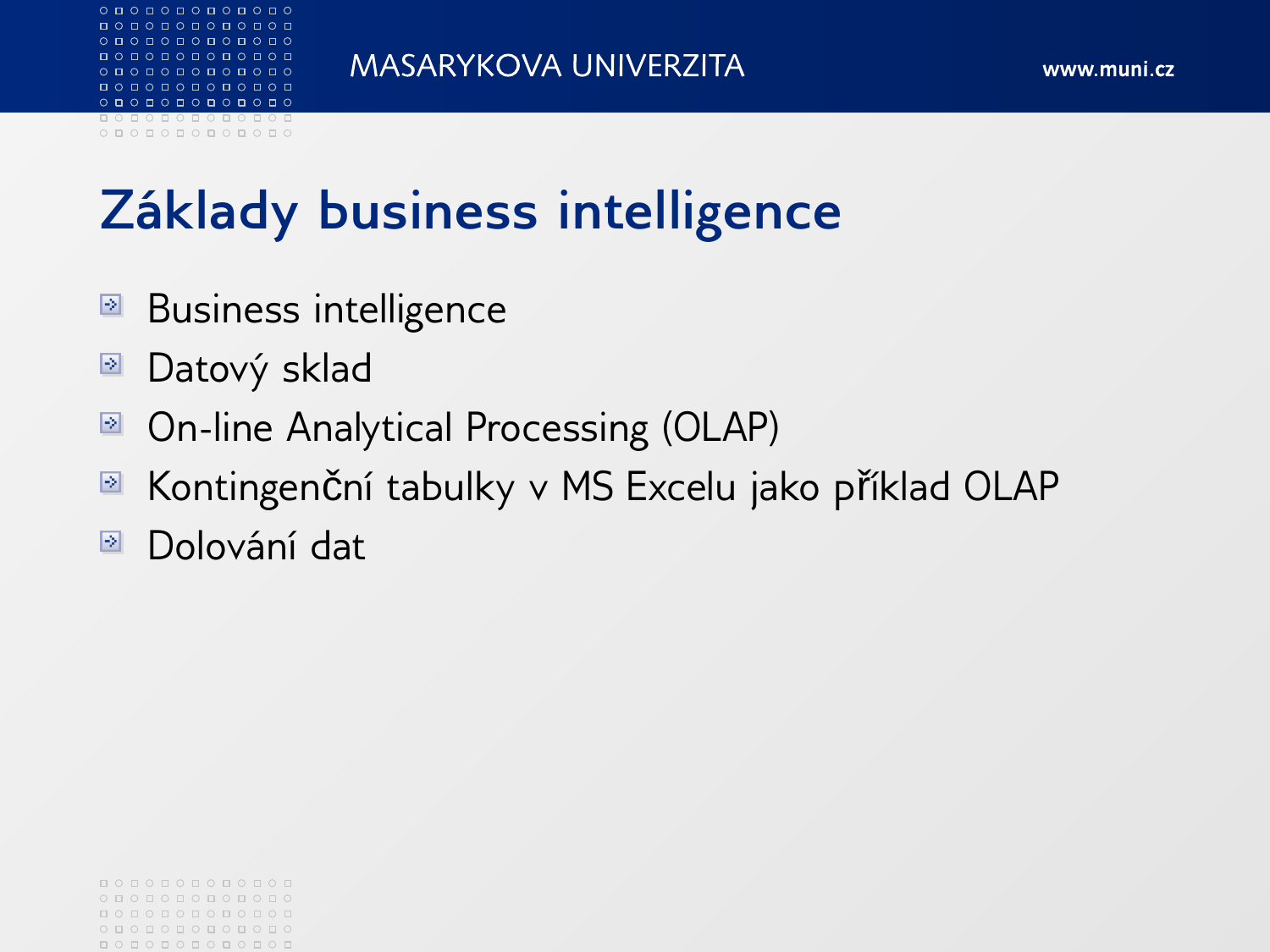

# Základy business intelligence
Business intelligence
Datový sklad
On-line Analytical Processing (OLAP)
Kontingenční tabulky v MS Excelu jako příklad OLAP
Dolování dat